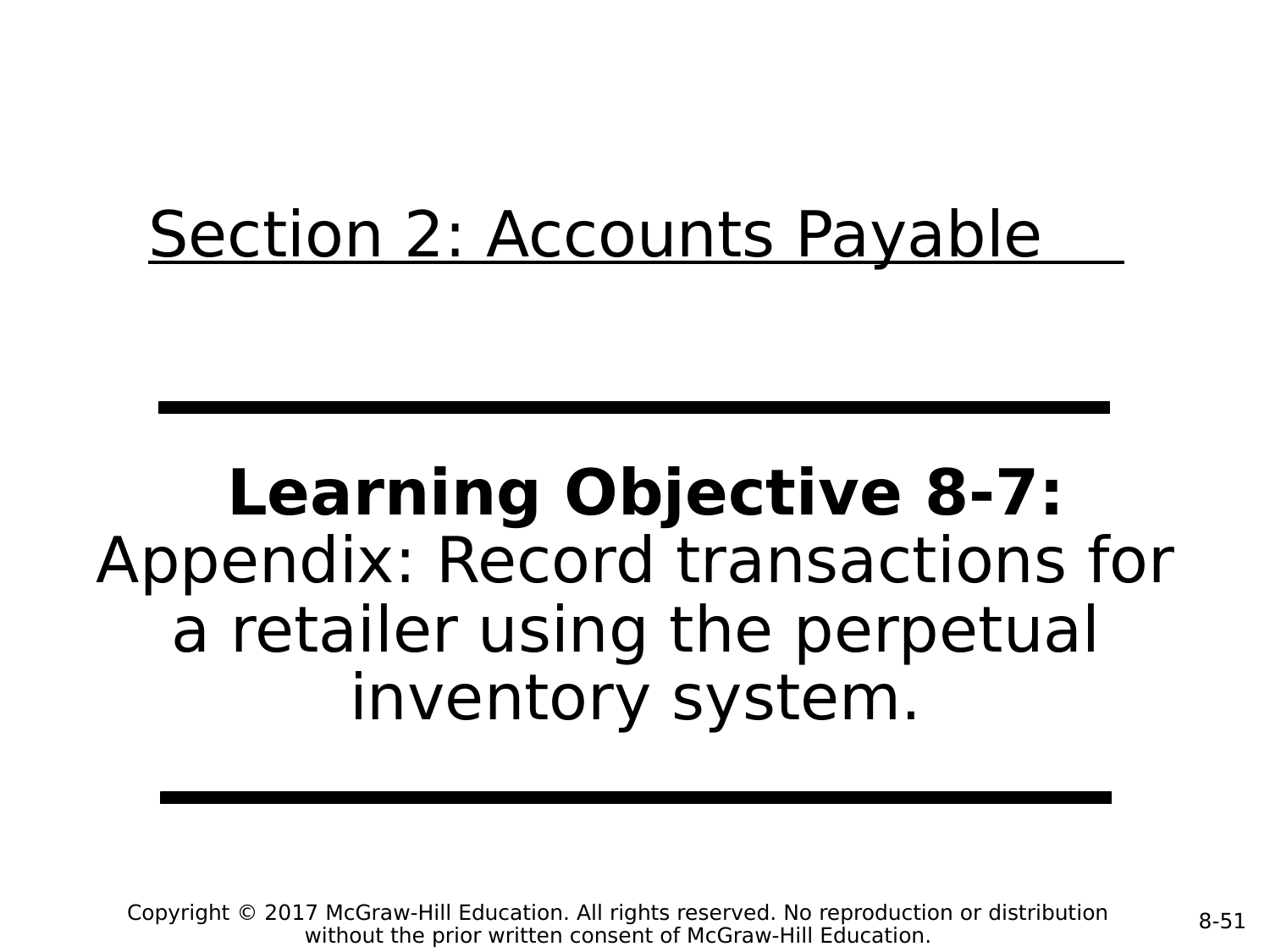

# Section 2: Accounts Payable
 Learning Objective 8-7: Appendix: Record transactions for a retailer using the perpetual inventory system.